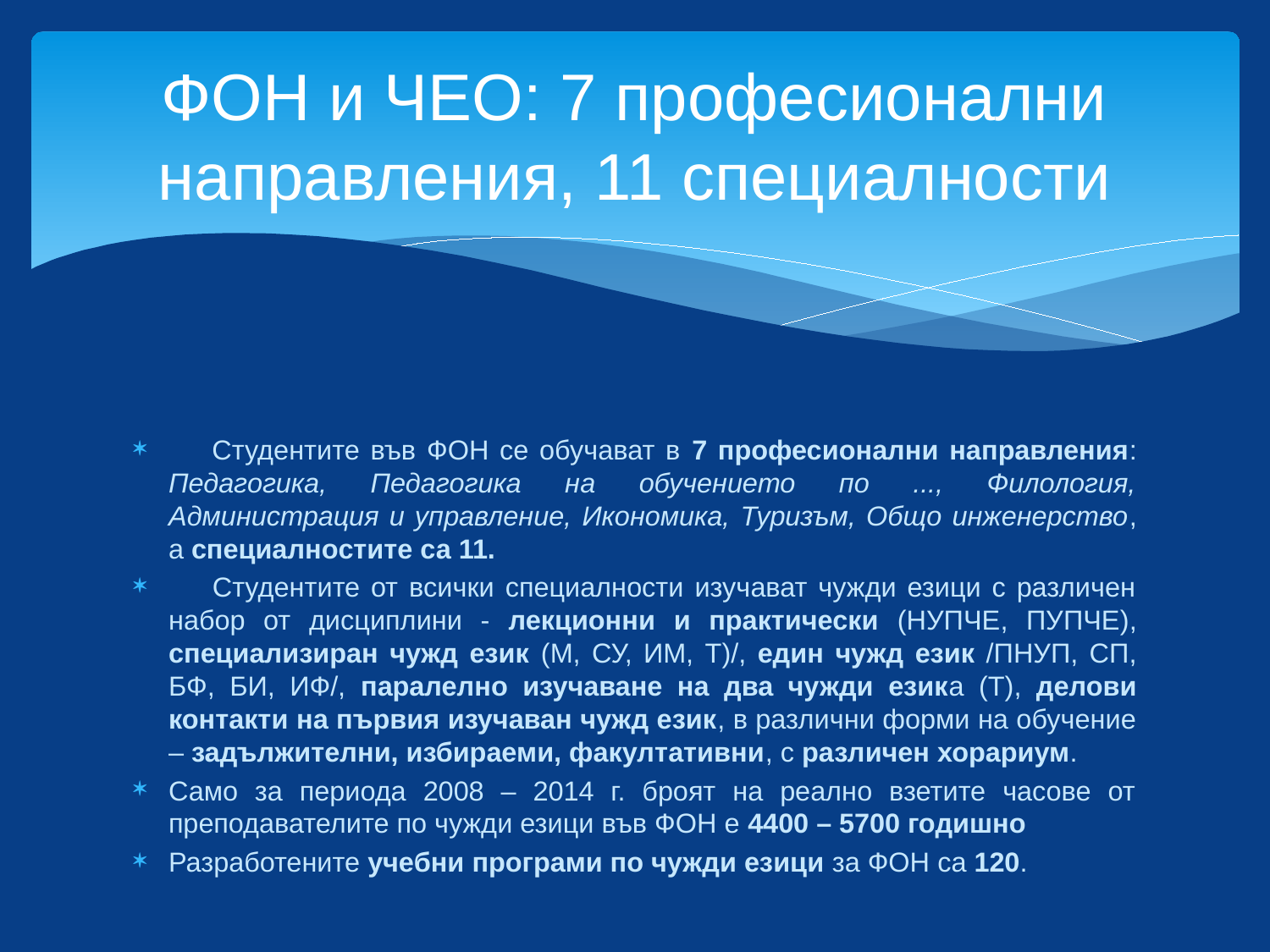

# ФОН и ЧЕО: 7 професионални направления, 11 специалности
    Студентите във ФОН се обучават в 7 професионални направления: Педагогика, Педагогика на обучението по ..., Филология, Администрация и управление, Икономика, Туризъм, Общо инженерство, а специалностите са 11.
    Студентите от всички специалности изучават чужди езици с различен набор от дисциплини - лекционни и практически (НУПЧЕ, ПУПЧЕ), специализиран чужд език (М, СУ, ИМ, Т)/, един чужд език /ПНУП, СП, БФ, БИ, ИФ/, паралелно изучаване на два чужди езика (Т), делови контакти на първия изучаван чужд език, в различни форми на обучение – задължителни, избираеми, факултативни, с различен хорариум.
Само за периода 2008 – 2014 г. броят на реално взетите часове от преподавателите по чужди езици във ФОН е 4400 – 5700 годишно
Разработените учебни програми по чужди езици за ФОН са 120.